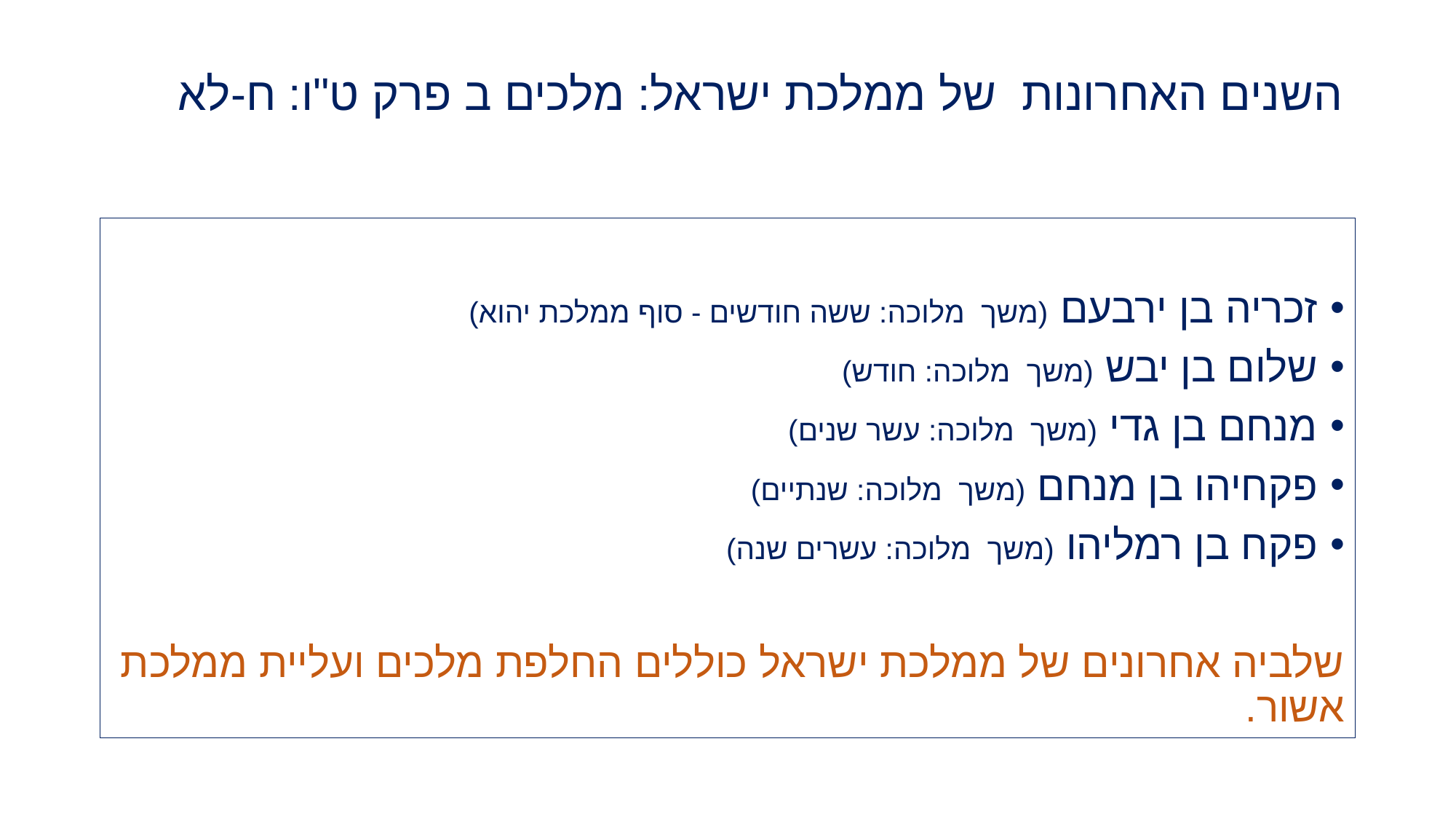

# השנים האחרונות  של ממלכת ישראל: מלכים ב פרק ט"ו: ח-לא

זכריה בן ירבעם (משך  מלוכה: ששה חודשים - סוף ממלכת יהוא)
שלום בן יבש (משך  מלוכה: חודש)
מנחם בן גדי (משך  מלוכה: עשר שנים)
פקחיהו בן מנחם (משך  מלוכה: שנתיים)
פקח בן רמליהו (משך  מלוכה: עשרים שנה)

שלביה אחרונים של ממלכת ישראל כוללים החלפת מלכים ועליית ממלכת אשור.